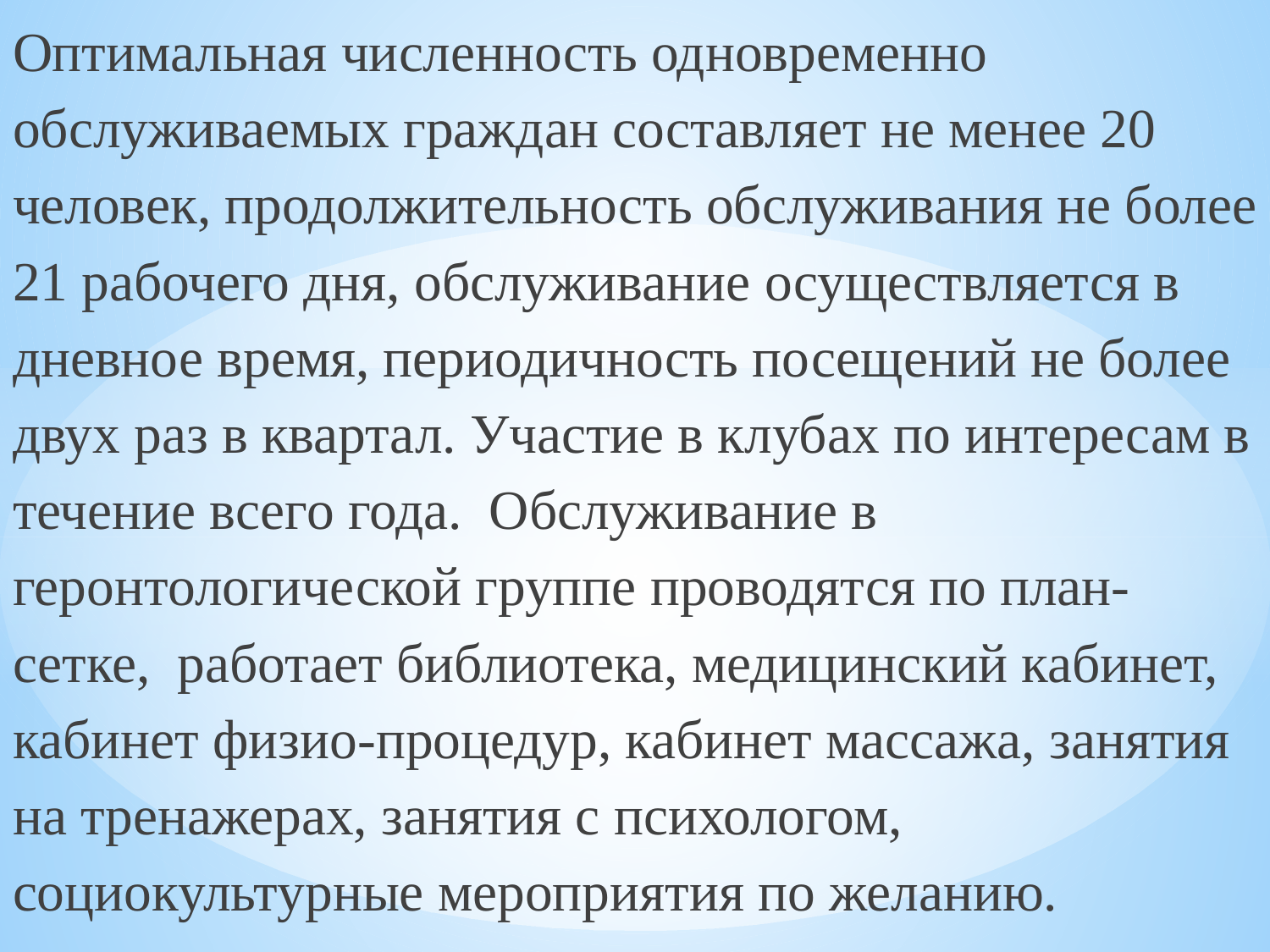

Оптимальная численность одновременно обслуживаемых граждан составляет не менее 20 человек, продолжительность обслуживания не более 21 рабочего дня, обслуживание осуществляется в дневное время, периодичность посещений не более двух раз в квартал. Участие в клубах по интересам в течение всего года.  Обслуживание в геронтологической группе проводятся по план-сетке,  работает библиотека, медицинский кабинет, кабинет физио-процедур, кабинет массажа, занятия на тренажерах, занятия с психологом, социокультурные мероприятия по желанию.